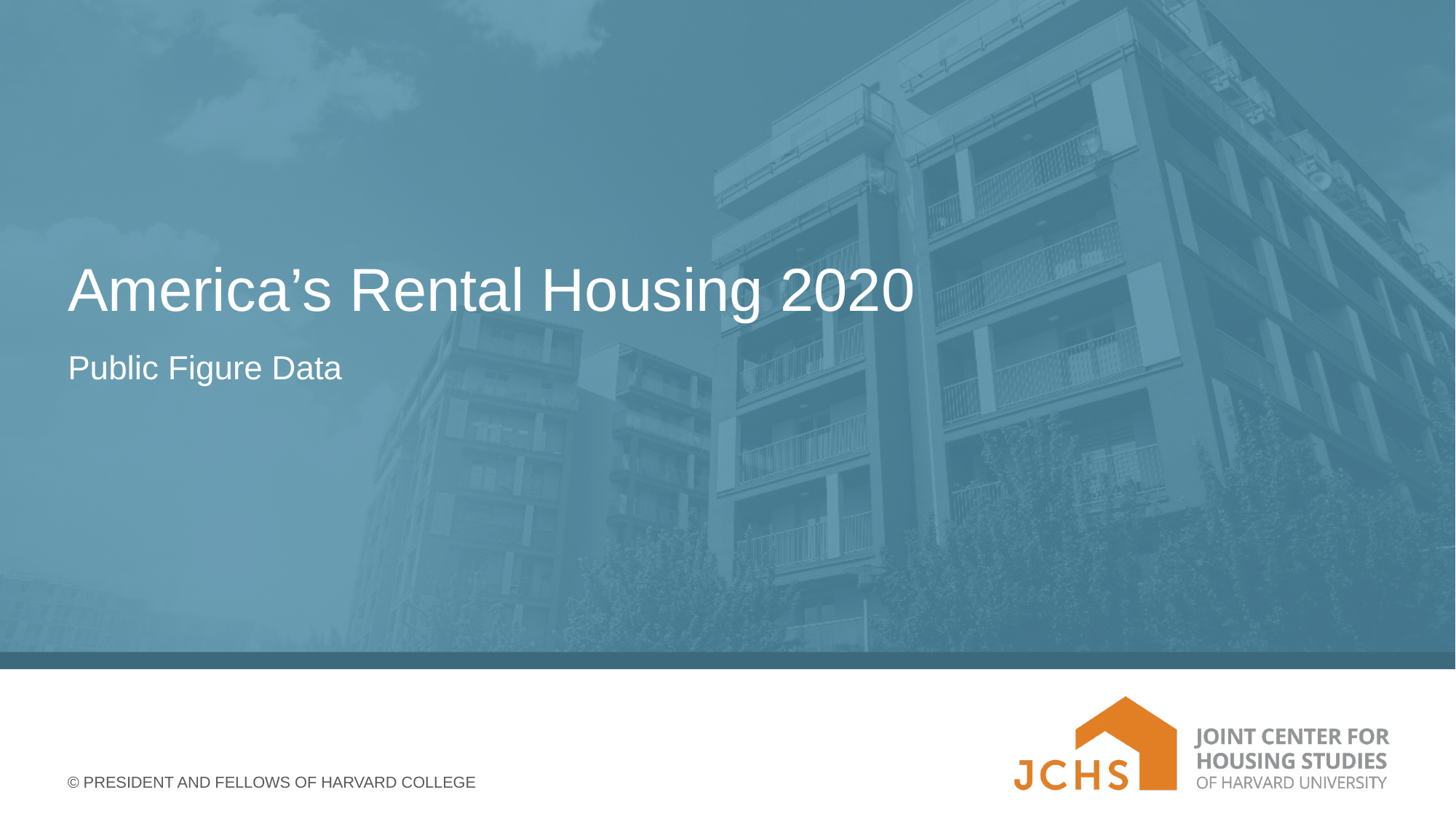

# America’s Rental Housing 2020
Public Figure Data